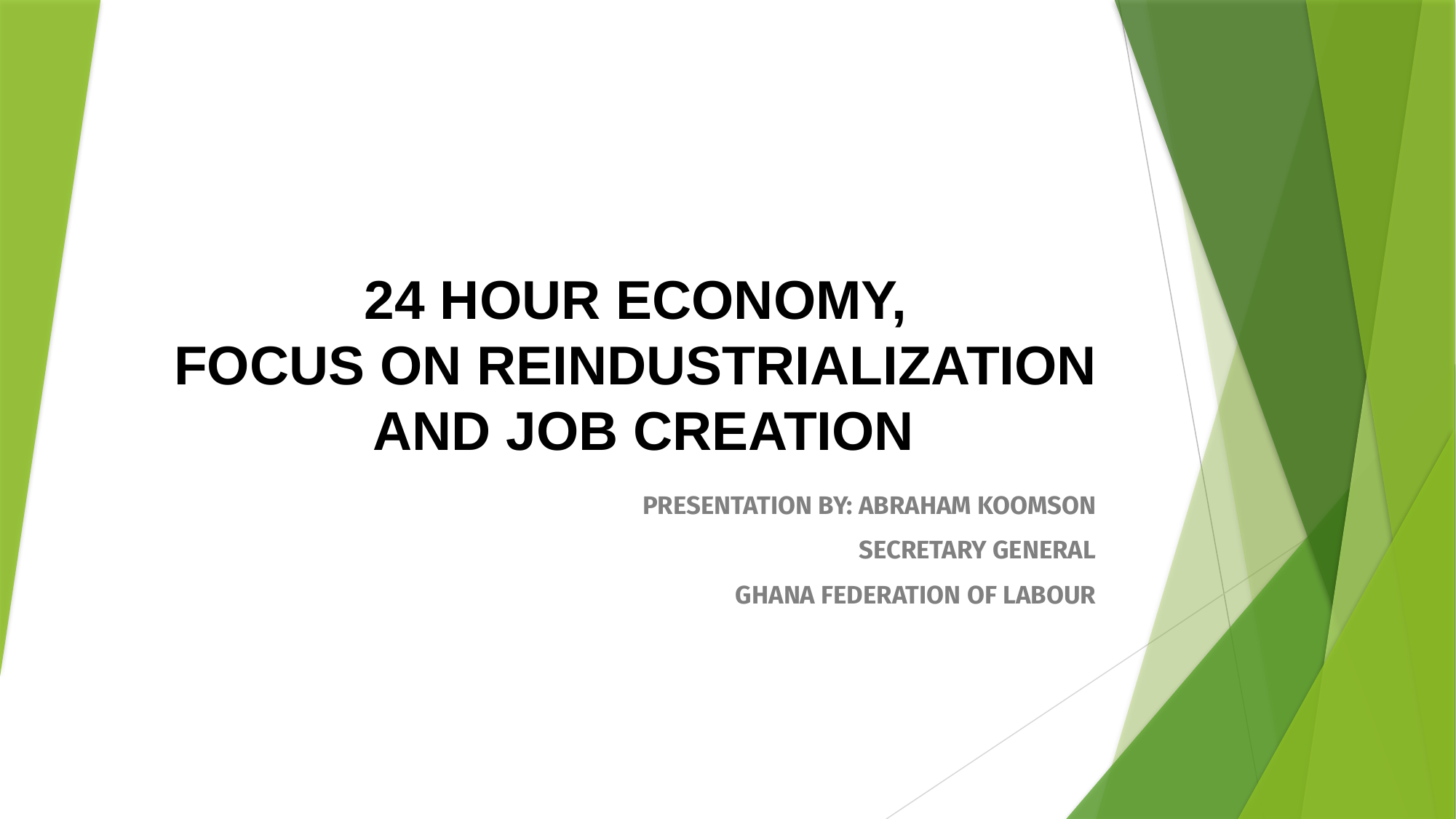

# 24 HOUR ECONOMY, FOCUS ON REINDUSTRIALIZATION AND JOB CREATION
PRESENTATION BY: ABRAHAM KOOMSON
SECRETARY GENERAL
GHANA FEDERATION OF LABOUR